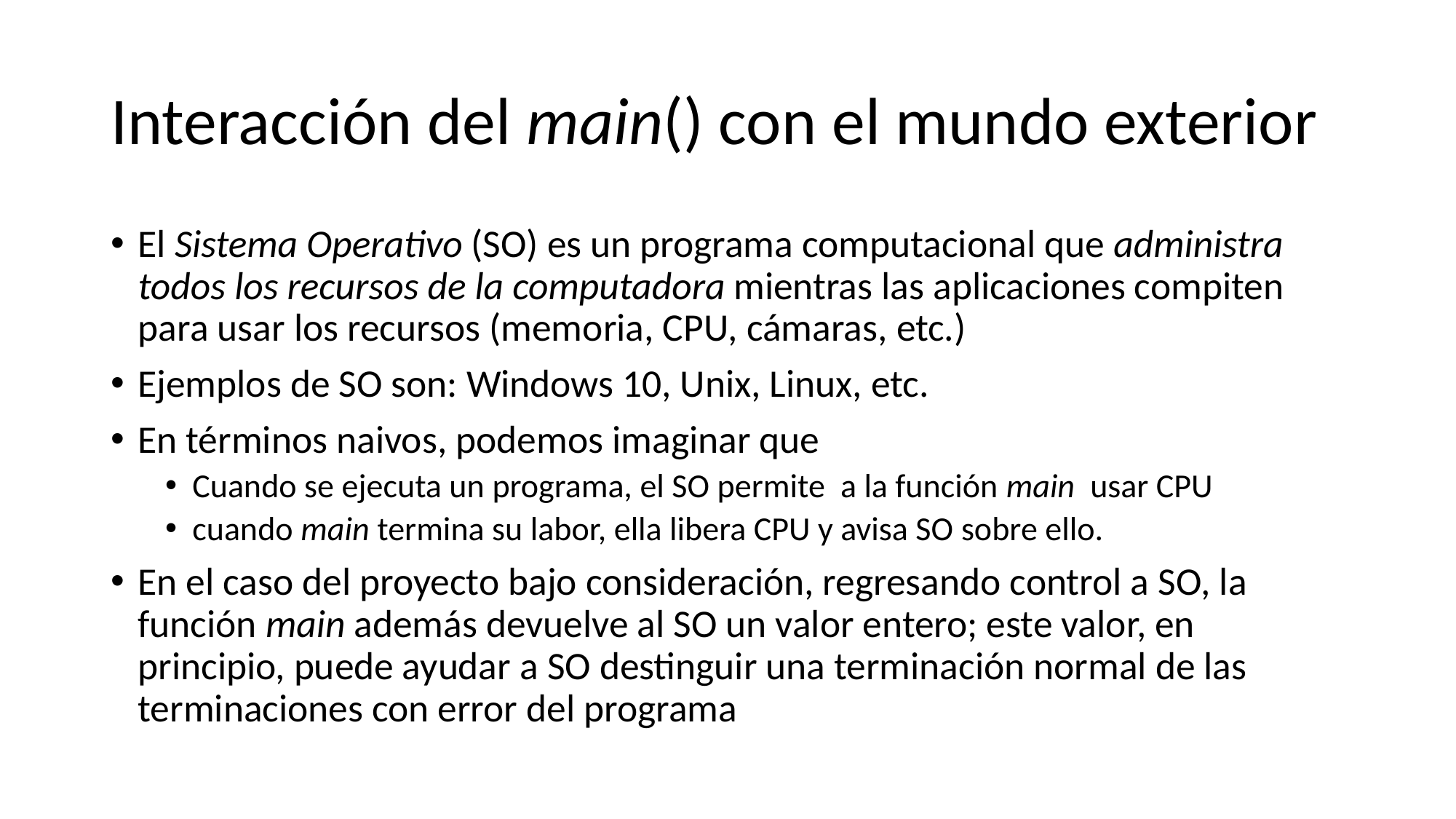

# Interacción del main() con el mundo exterior
El Sistema Operativo (SO) es un programa computacional que administra todos los recursos de la computadora mientras las aplicaciones compiten para usar los recursos (memoria, CPU, cámaras, etc.)
Ejemplos de SO son: Windows 10, Unix, Linux, etc.
En términos naivos, podemos imaginar que
Cuando se ejecuta un programa, el SO permite  a la función main  usar CPU
cuando main termina su labor, ella libera CPU y avisa SO sobre ello.
En el caso del proyecto bajo consideración, regresando control a SO, la función main además devuelve al SO un valor entero; este valor, en principio, puede ayudar a SO destinguir una terminación normal de las terminaciones con error del programa